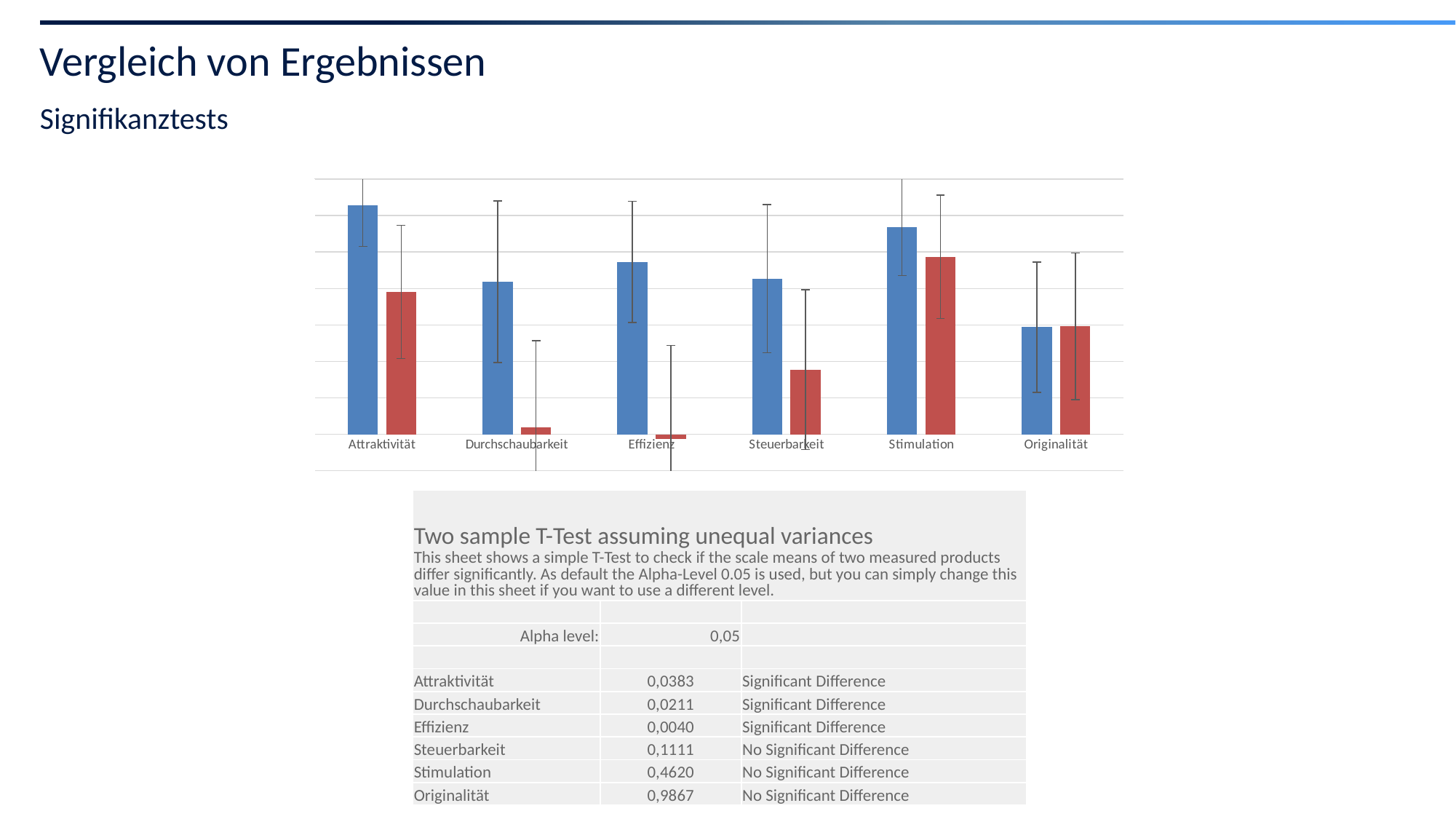

# Vergleich von Ergebnissen
Signifikanztests

### Chart

| Category | Data Set 1 | Data Set 2 |
|---|---|---|
| Attraktivität | 1.255 | 0.7807017543859649 |
| Durchschaubarkeit | 0.8375 | 0.039473684210526314 |
| Effizienz | 0.9458333333333332 | -0.02631578947368421 |
| Steuerbarkeit | 0.8541666666666667 | 0.35526315789473684 |
| Stimulation | 1.1375 | 0.9736842105263158 |
| Originalität | 0.5875 | 0.5921052631578947 |
| Two sample T-Test assuming unequal variances This sheet shows a simple T-Test to check if the scale means of two measured products differ significantly. As default the Alpha-Level 0.05 is used, but you can simply change this value in this sheet if you want to use a different level. |  |  |
| --- | --- | --- |
|  |  |  |
| Alpha level: | 0,05 |  |
|  |  |  |
| Attraktivität | 0,0383 | Significant Difference |
| Durchschaubarkeit | 0,0211 | Significant Difference |
| Effizienz | 0,0040 | Significant Difference |
| Steuerbarkeit | 0,1111 | No Significant Difference |
| Stimulation | 0,4620 | No Significant Difference |
| Originalität | 0,9867 | No Significant Difference |